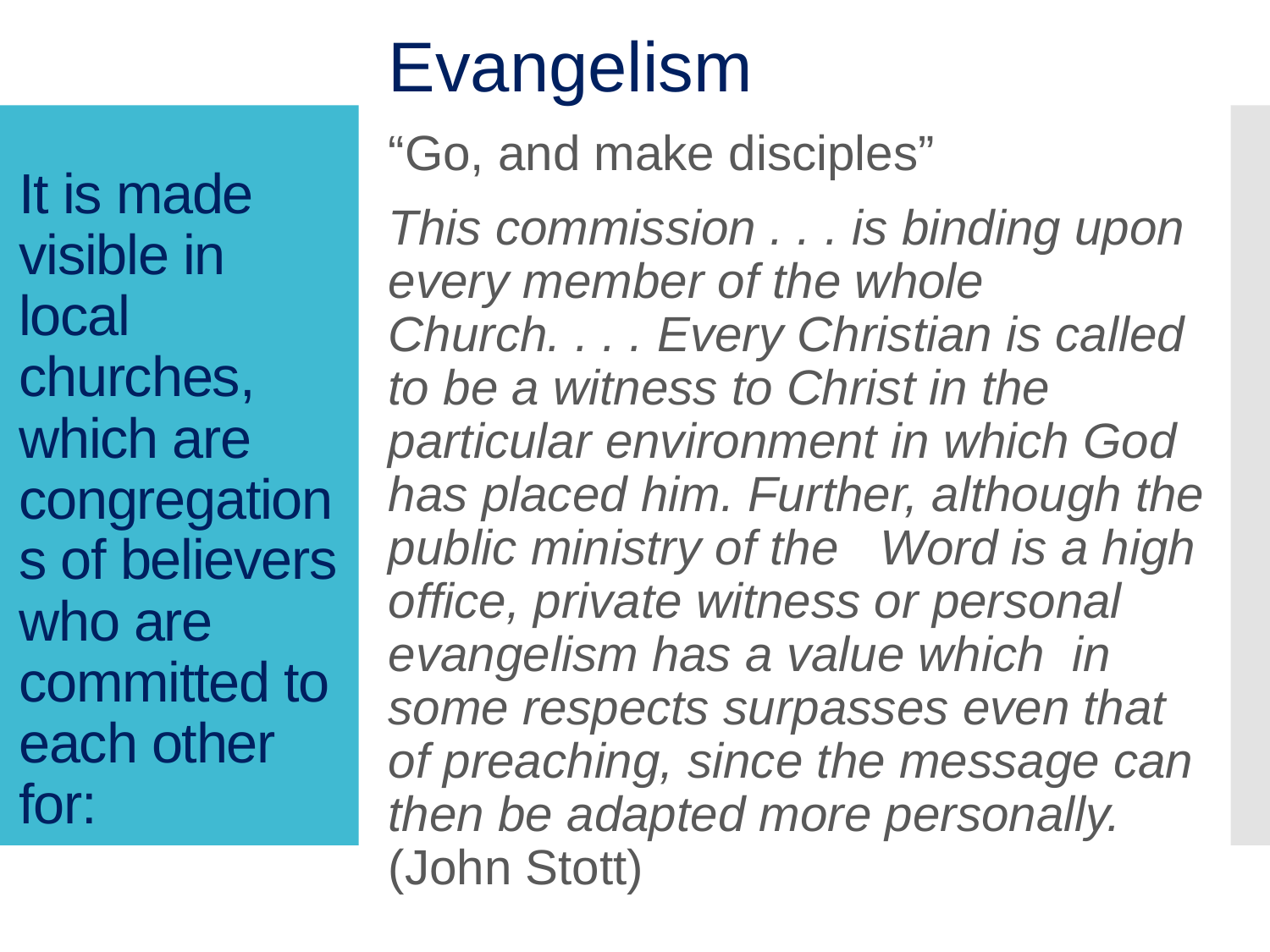

Evangelism
“Go, and make disciples”
This commission . . . is binding upon every member of the whole Church. . . . Every Christian is called to be a witness to Christ in the particular environment in which God has placed him. Further, although the public ministry of the   Word is a high office, private witness or personal evangelism has a value which  in some respects surpasses even that of preaching, since the message can then be adapted more personally.  (John Stott)

# It is made visible in local churches, which are congregations of believers who are committed to each other for: